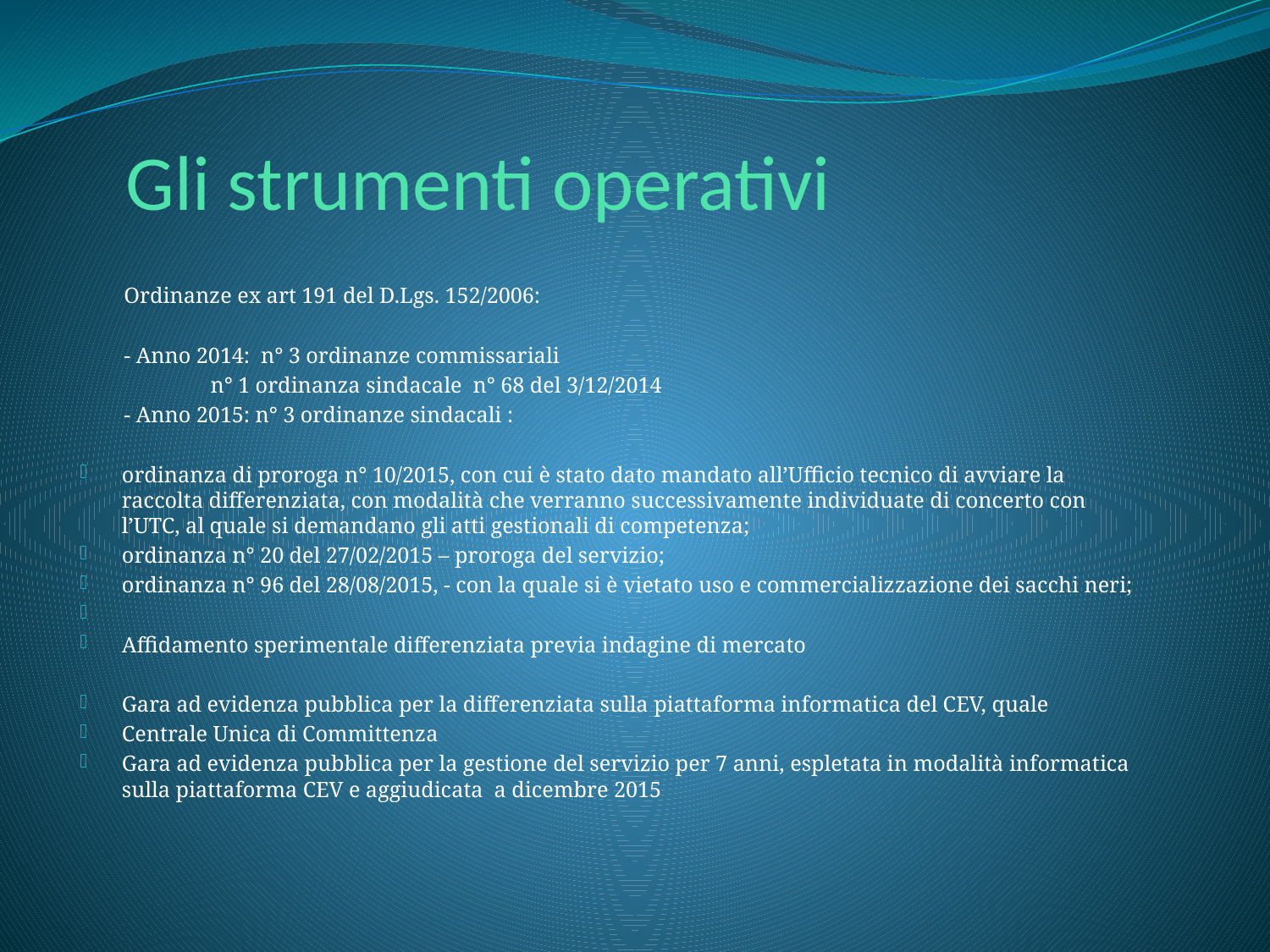

# Gli strumenti operativi
Ordinanze ex art 191 del D.Lgs. 152/2006:

- Anno 2014:  n° 3 ordinanze commissariali
 	   n° 1 ordinanza sindacale  n° 68 del 3/12/2014
- Anno 2015: n° 3 ordinanze sindacali :

ordinanza di proroga n° 10/2015, con cui è stato dato mandato all’Ufficio tecnico di avviare la raccolta differenziata, con modalità che verranno successivamente individuate di concerto con l’UTC, al quale si demandano gli atti gestionali di competenza;
ordinanza n° 20 del 27/02/2015 – proroga del servizio;
ordinanza n° 96 del 28/08/2015, - con la quale si è vietato uso e commercializzazione dei sacchi neri;

Affidamento sperimentale differenziata previa indagine di mercato

Gara ad evidenza pubblica per la differenziata sulla piattaforma informatica del CEV, quale
Centrale Unica di Committenza
Gara ad evidenza pubblica per la gestione del servizio per 7 anni, espletata in modalità informatica sulla piattaforma CEV e aggiudicata  a dicembre 2015